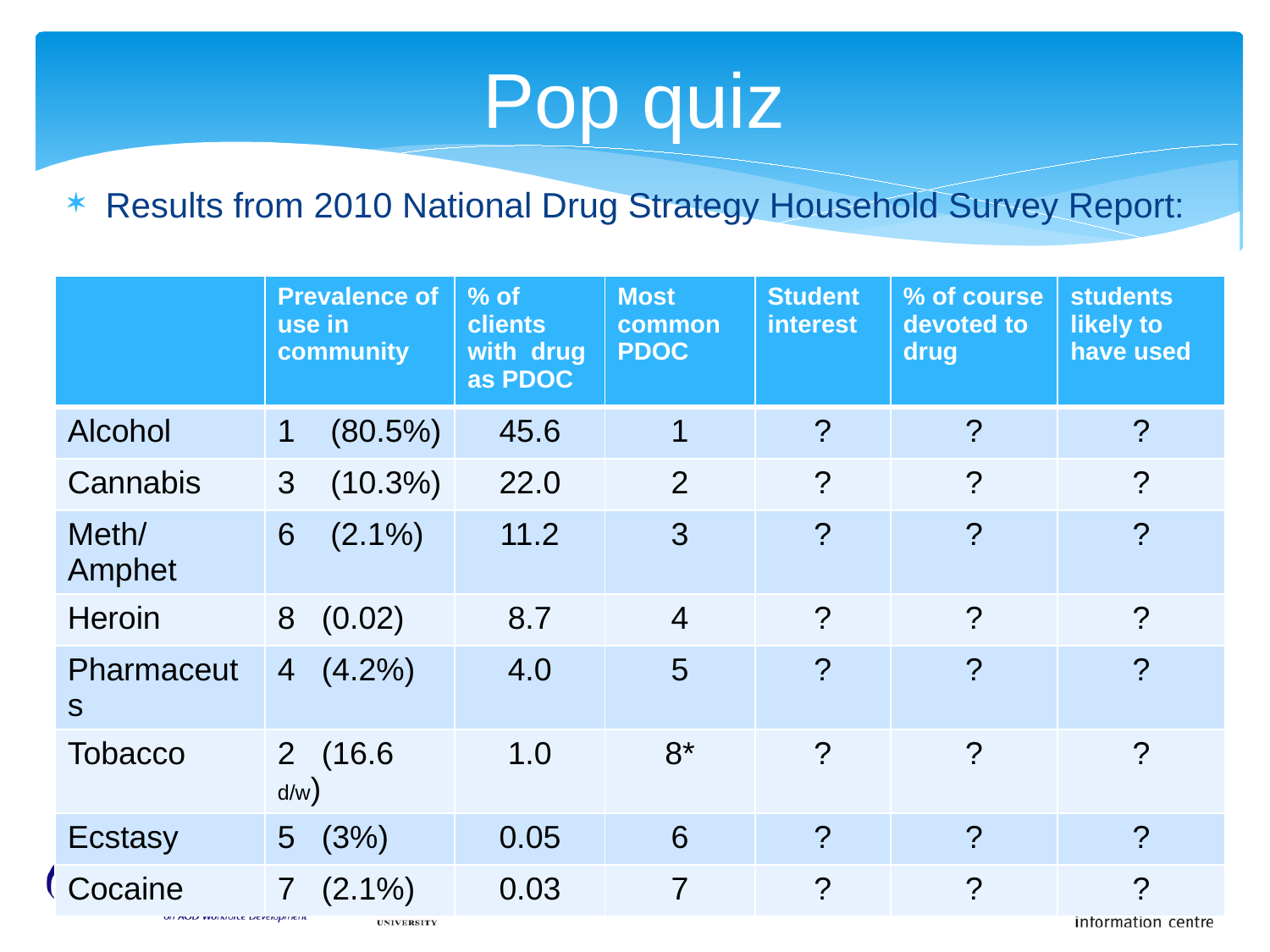

# Pop quiz
Results from 2010 National Drug Strategy Household Survey Report:

|  | Prevalence of use in community | % of clients with drug as PDOC | Most common PDOC | Student interest | % of course devoted to drug | students likely to have used |
| --- | --- | --- | --- | --- | --- | --- |
| Alcohol | 1 (80.5%) | 45.6 | 1 | ? | ? | ? |
| Cannabis | 3 (10.3%) | 22.0 | 2 | ? | ? | ? |
| Meth/ Amphet | 6 (2.1%) | 11.2 | 3 | ? | ? | ? |
| Heroin | 8 (0.02) | 8.7 | 4 | ? | ? | ? |
| Pharmaceuts | 4 (4.2%) | 4.0 | 5 | ? | ? | ? |
| Tobacco | 2 (16.6 d/w) | 1.0 | 8\* | ? | ? | ? |
| Ecstasy | 5 (3%) | 0.05 | 6 | ? | ? | ? |
| Cocaine | 7 (2.1%) | 0.03 | 7 | ? | ? | ? |
12